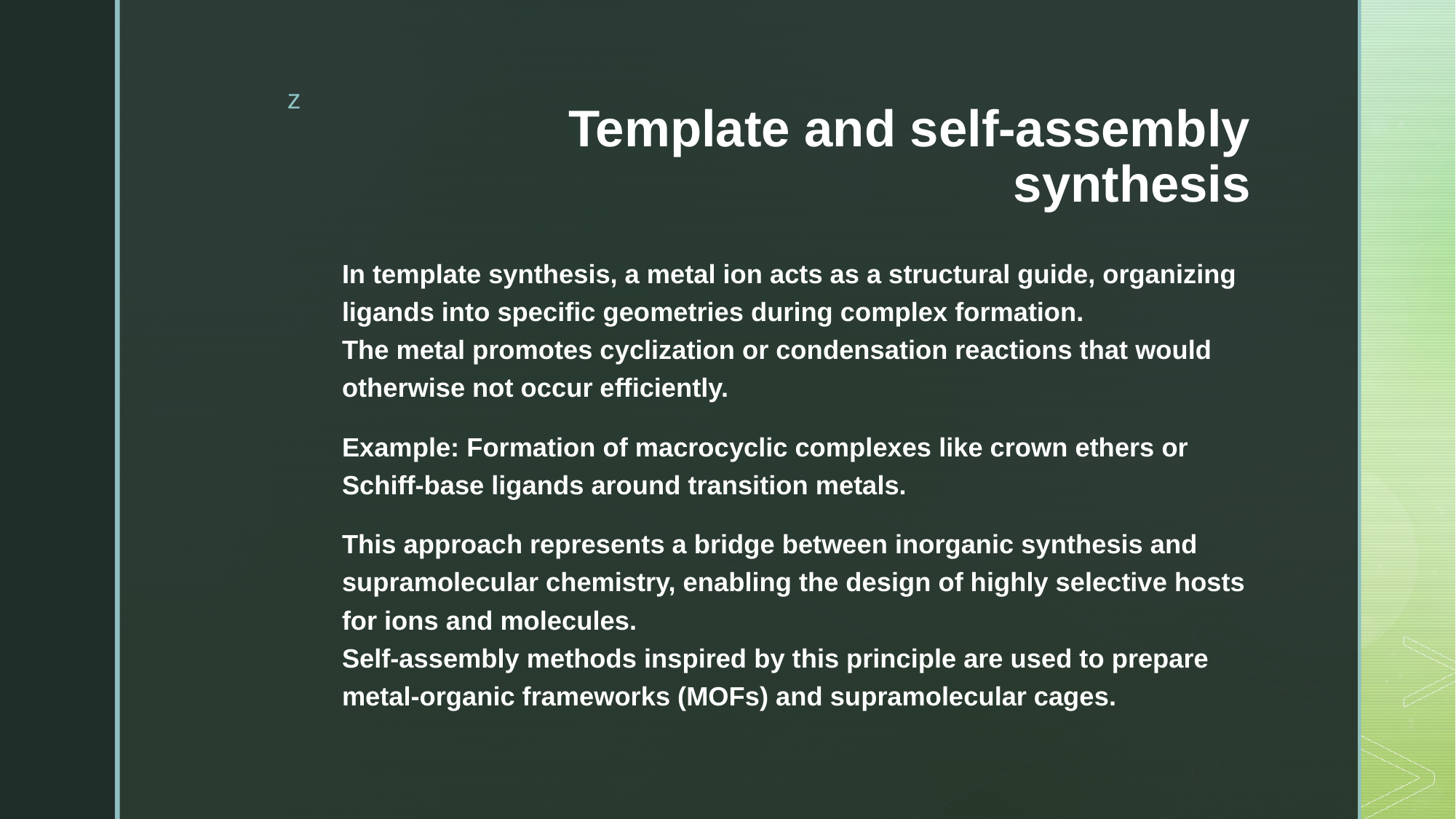

# Template and self-assembly synthesis
In template synthesis, a metal ion acts as a structural guide, organizing ligands into specific geometries during complex formation.
The metal promotes cyclization or condensation reactions that would otherwise not occur efficiently.
Example: Formation of macrocyclic complexes like crown ethers or Schiff-base ligands around transition metals.
This approach represents a bridge between inorganic synthesis and supramolecular chemistry, enabling the design of highly selective hosts for ions and molecules.
Self-assembly methods inspired by this principle are used to prepare metal-organic frameworks (MOFs) and supramolecular cages.